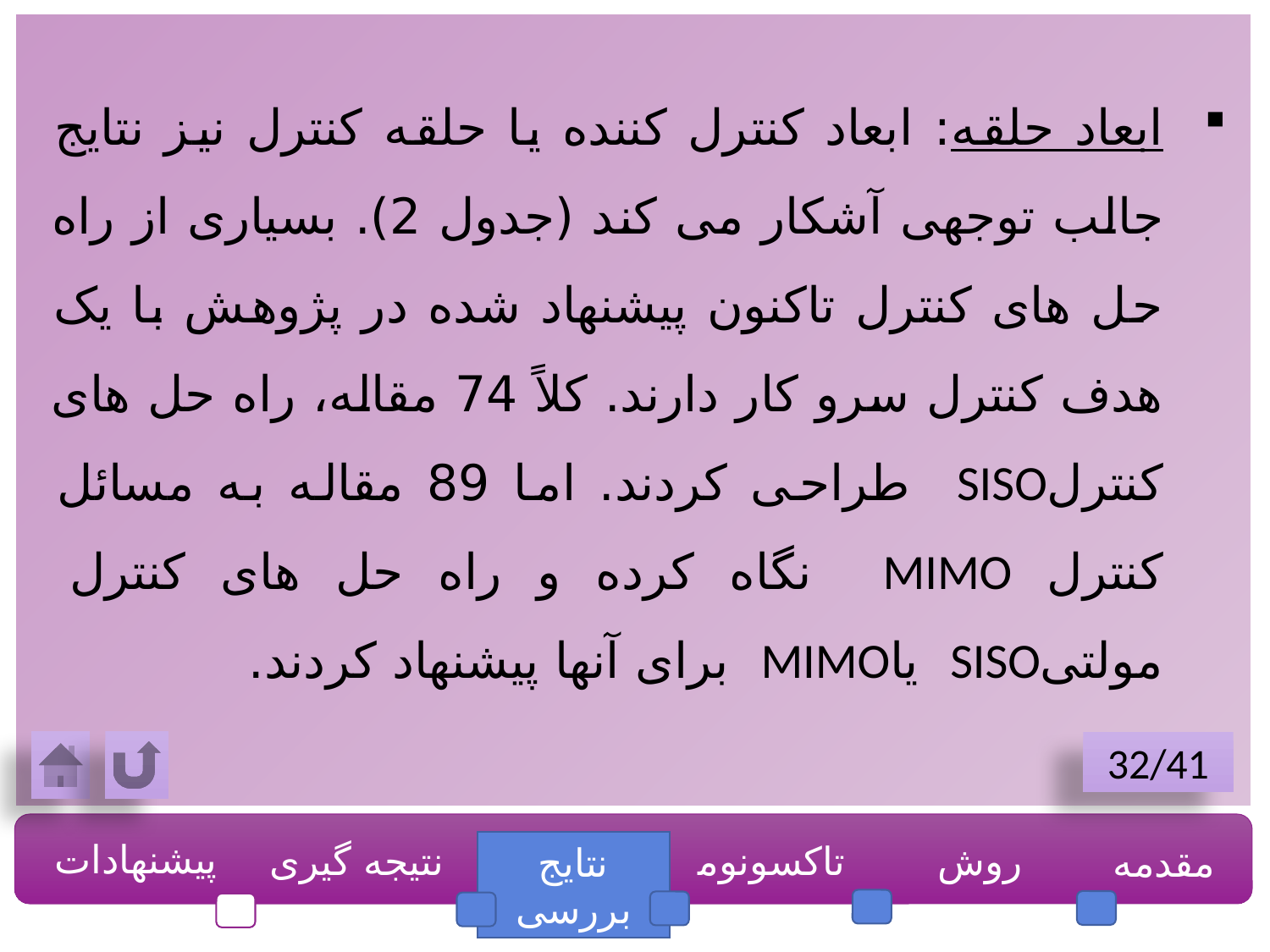

ابعاد حلقه: ابعاد کنترل کننده یا حلقه کنترل نیز نتایج جالب توجهی آشکار می کند (جدول 2). بسیاری از راه حل های کنترل تاکنون پیشنهاد شده در پژوهش با یک هدف کنترل سرو کار دارند. کلاً 74 مقاله، راه حل های کنترلSISO  طراحی کردند. اما 89 مقاله به مسائل کنترل MIMO  نگاه کرده و راه حل های کنترل مولتیSISO  یاMIMO  برای آنها پیشنهاد کردند.

32/41

پیشنهادات
نتیجه گیری
تاکسونومی
روش بررسی
مقدمه
نتایج بررسی